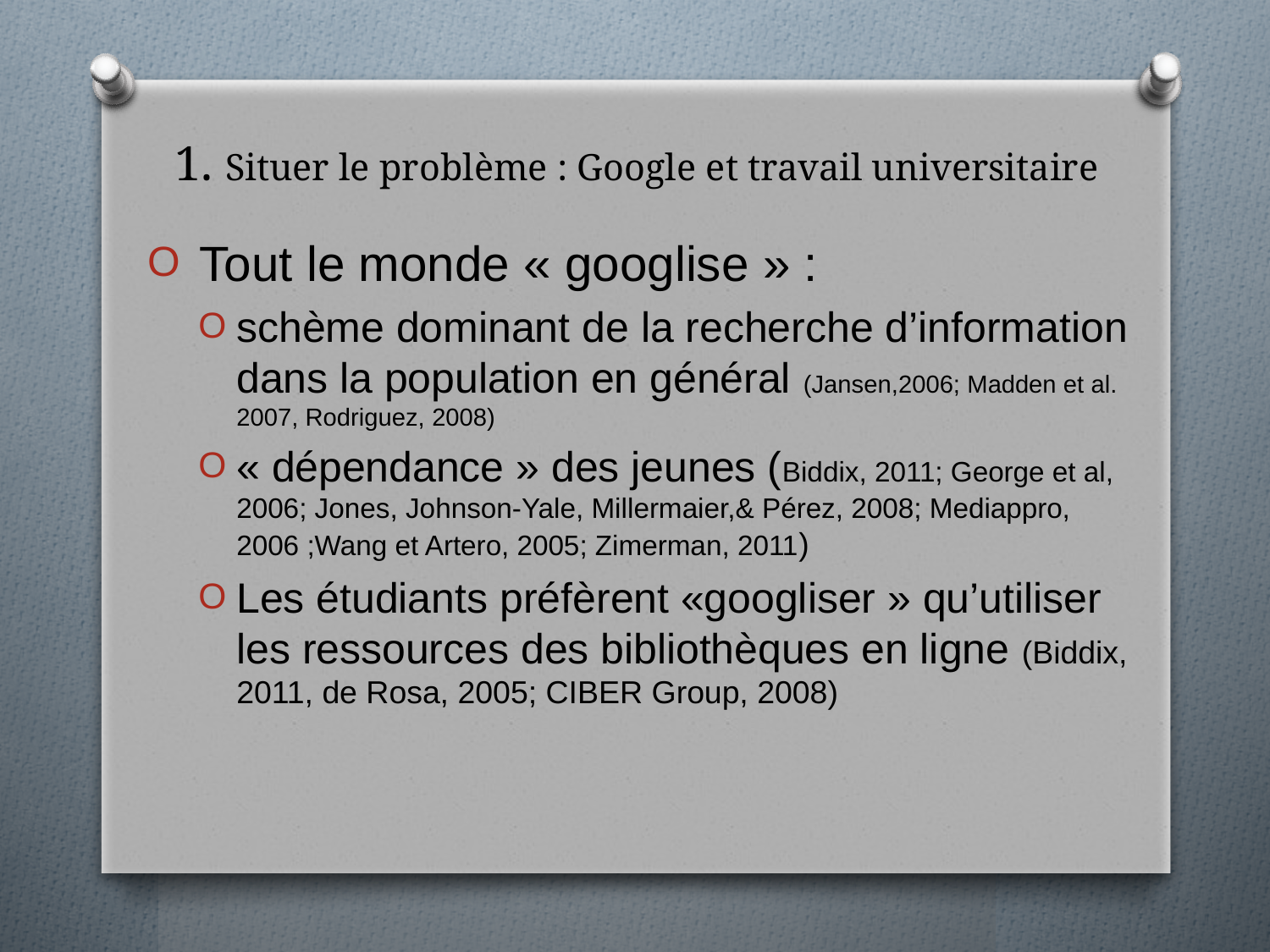

# 1. Situer le problème : Google et travail universitaire
 Tout le monde « googlise » :
schème dominant de la recherche d’information dans la population en général (Jansen,2006; Madden et al. 2007, Rodriguez, 2008)
« dépendance » des jeunes (Biddix, 2011; George et al, 2006; Jones, Johnson-Yale, Millermaier,& Pérez, 2008; Mediappro, 2006 ;Wang et Artero, 2005; Zimerman, 2011)
Les étudiants préfèrent «googliser » qu’utiliser les ressources des bibliothèques en ligne (Biddix, 2011, de Rosa, 2005; CIBER Group, 2008)